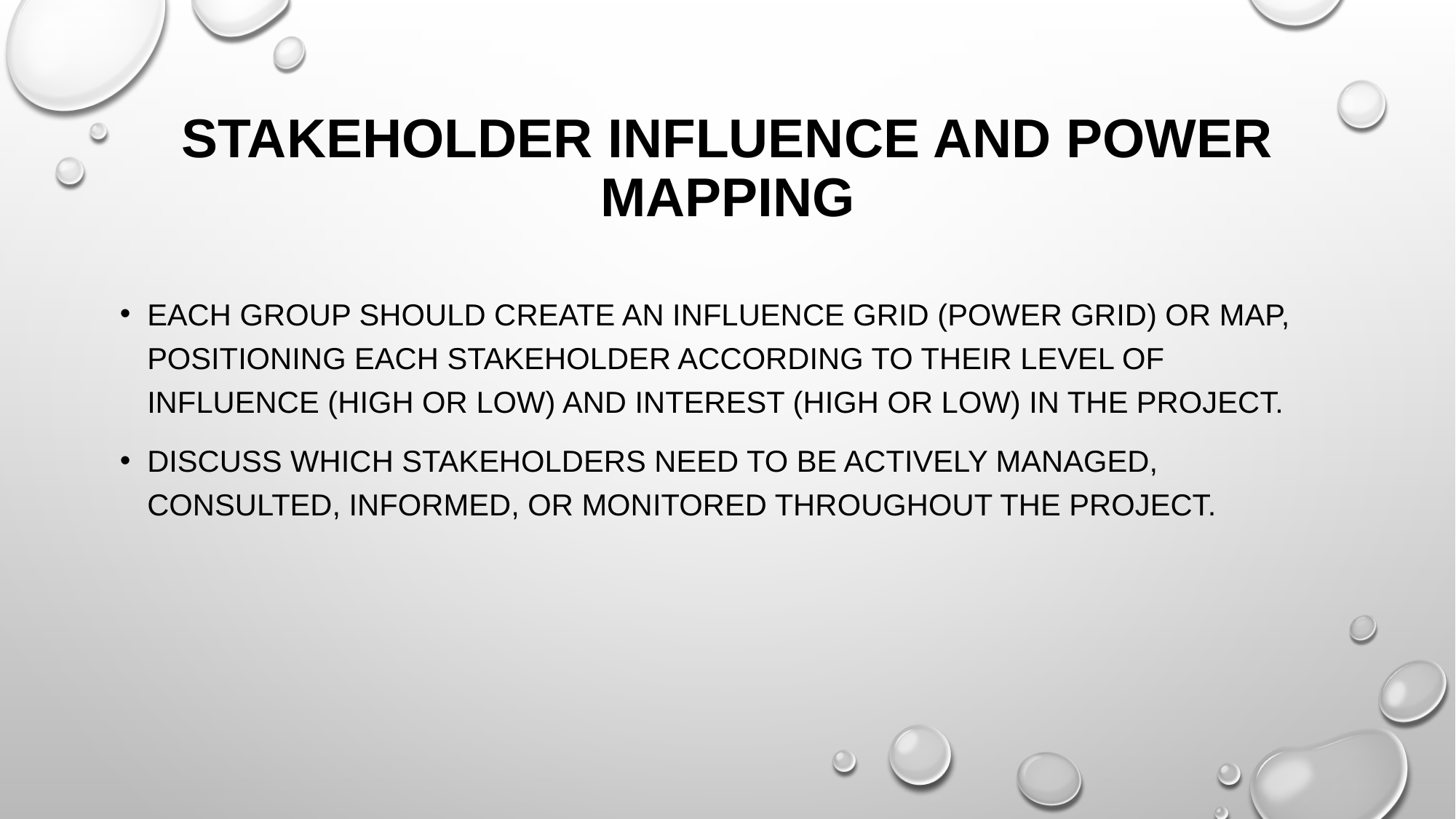

# Stakeholder Influence and Power Mapping
Each group should create an influence grid (Power grid) or map, positioning each stakeholder according to their level of influence (high or low) and interest (high or low) in the project.
Discuss which stakeholders need to be actively managed, consulted, informed, or monitored throughout the project.